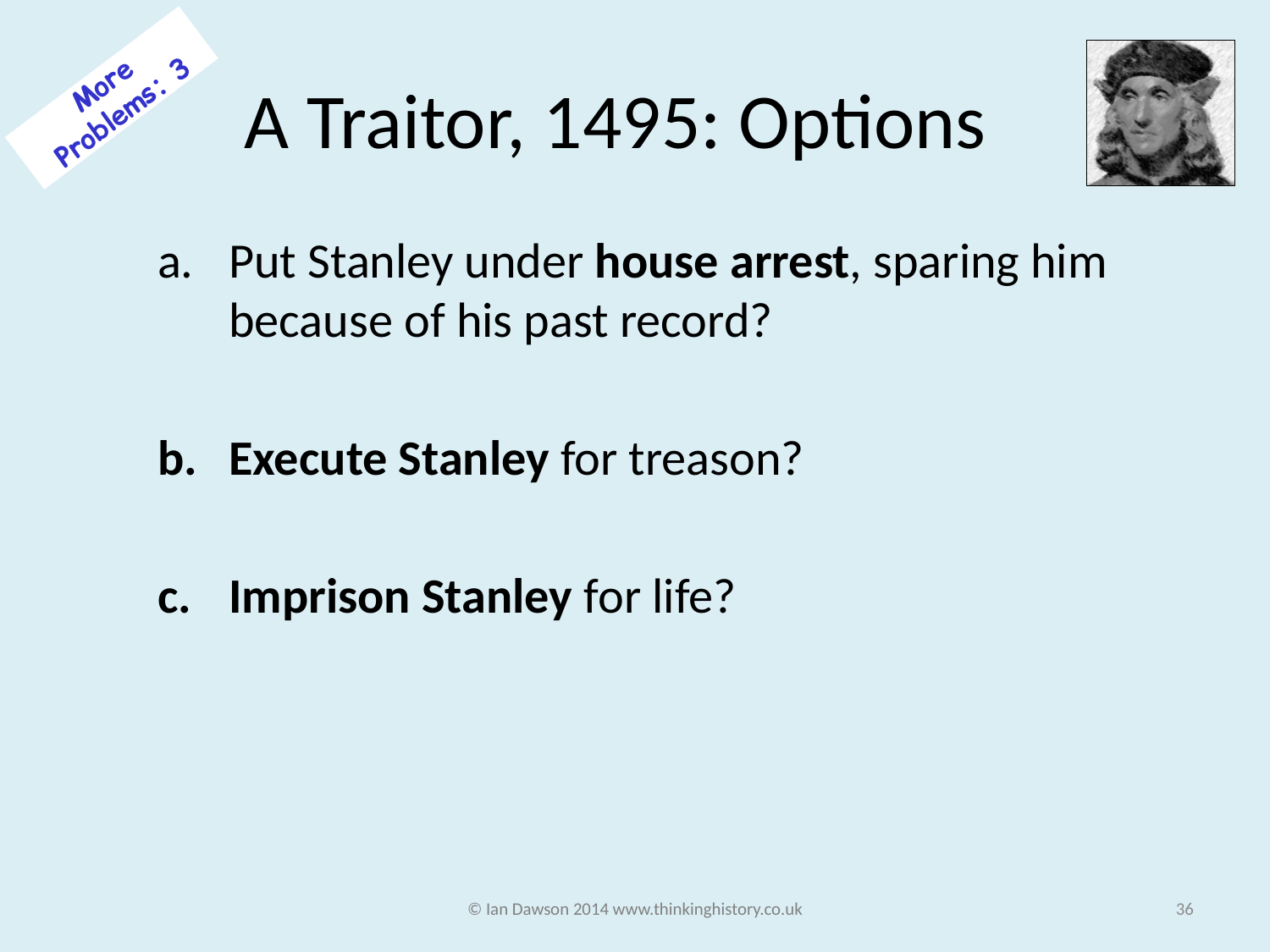

# A Traitor, 1495: Options
More Problems: 3
Put Stanley under house arrest, sparing him because of his past record?

Execute Stanley for treason?

Imprison Stanley for life?
© Ian Dawson 2014 www.thinkinghistory.co.uk
36